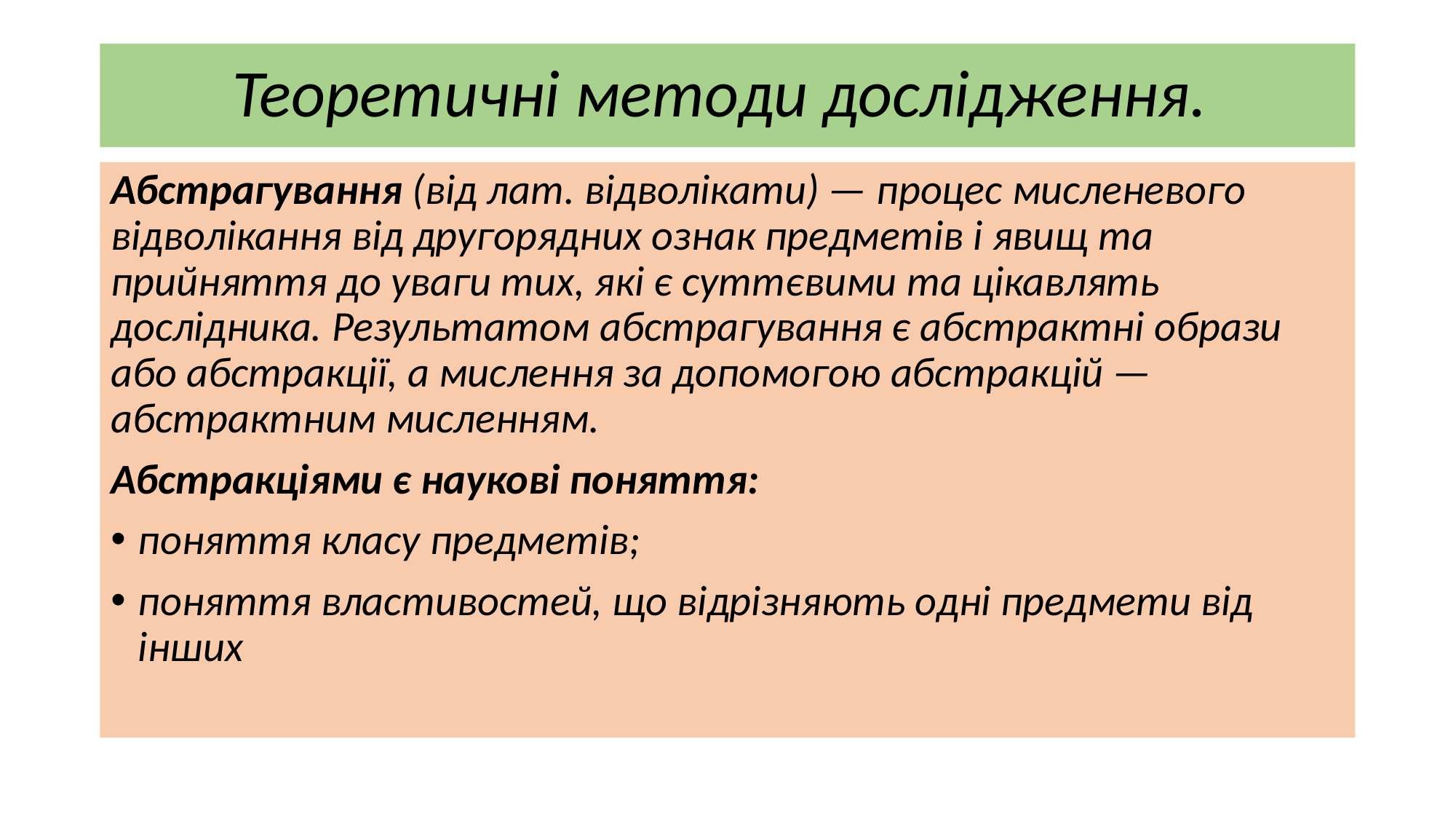

# Теоретичні методи дослідження.
Абстрагування (від лат. відволікати) — процес мисленевого відволікання від другорядних ознак предметів і явищ та прийняття до уваги тих, які є суттєвими та цікавлять дослідника. Результатом абстрагування є абстрактні образи або абстракції, а мислення за допомогою абстракцій — абстрактним мисленням.
Абстракціями є наукові поняття:
поняття класу предметів;
поняття властивостей, що відрізняють одні предмети від інших